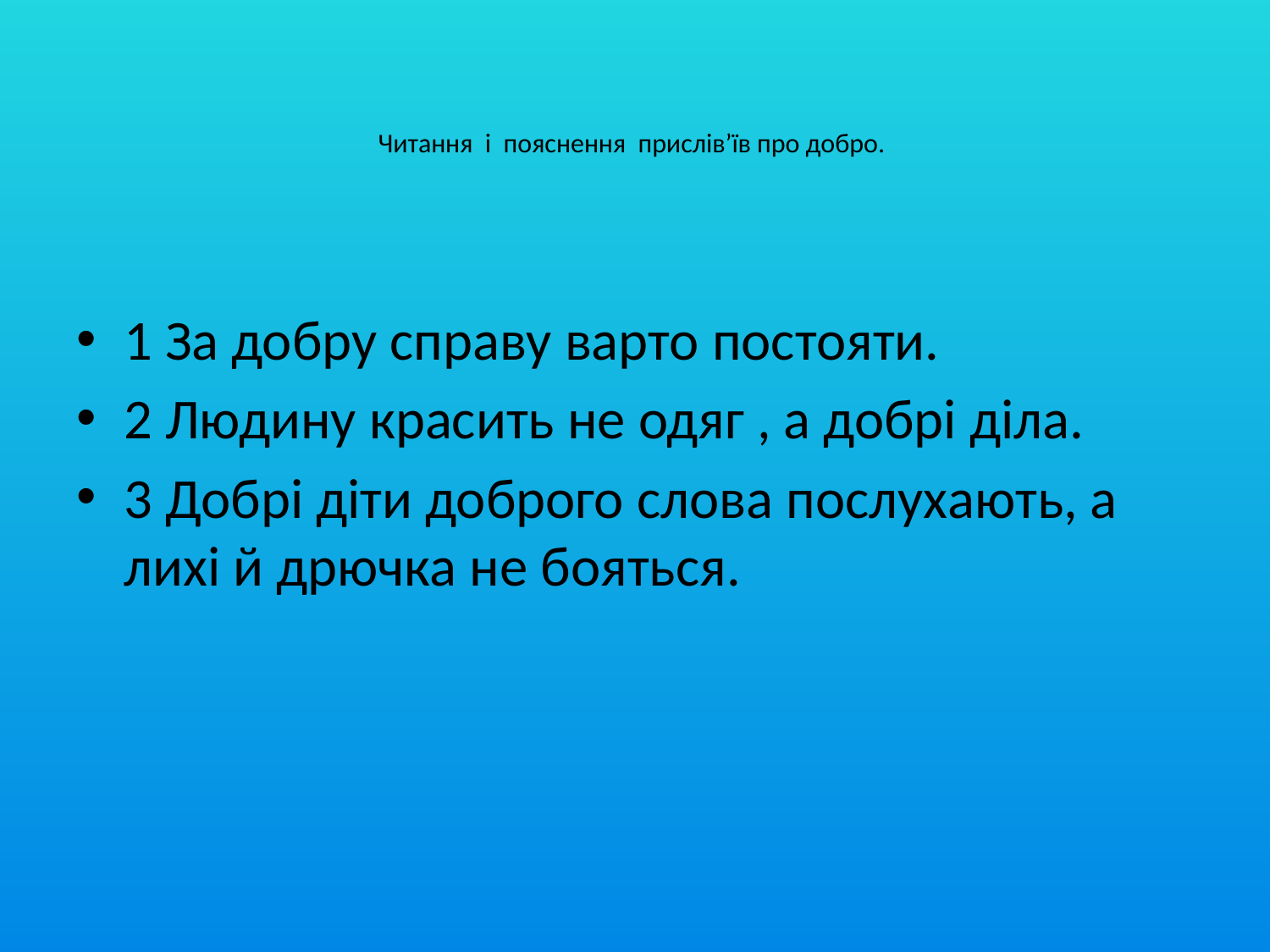

# Читання  і  пояснення  прислів’їв про добро.
1 За добру справу варто постояти.
2 Людину красить не одяг , а добрі діла.
3 Добрі діти доброго слова послухають, а лихі й дрючка не бояться.